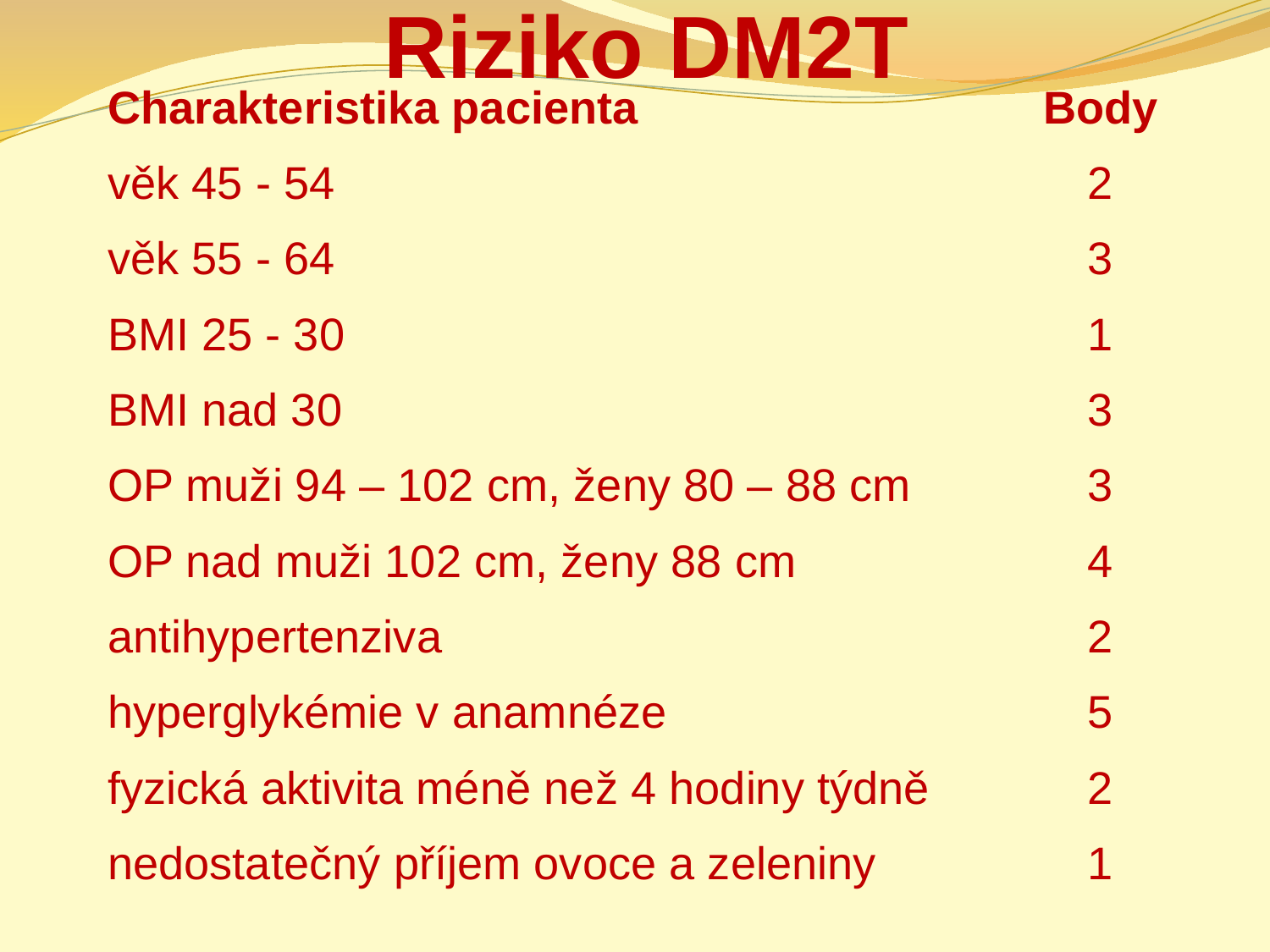

# Riziko DM2T
| Charakteristika pacienta | Body |
| --- | --- |
| věk 45 - 54 | 2 |
| věk 55 - 64 | 3 |
| BMI 25 - 30 | 1 |
| BMI nad 30 | 3 |
| OP muži 94 – 102 cm, ženy 80 – 88 cm | 3 |
| OP nad muži 102 cm, ženy 88 cm | 4 |
| antihypertenziva | 2 |
| hyperglykémie v anamnéze | 5 |
| fyzická aktivita méně než 4 hodiny týdně | 2 |
| nedostatečný příjem ovoce a zeleniny | 1 |